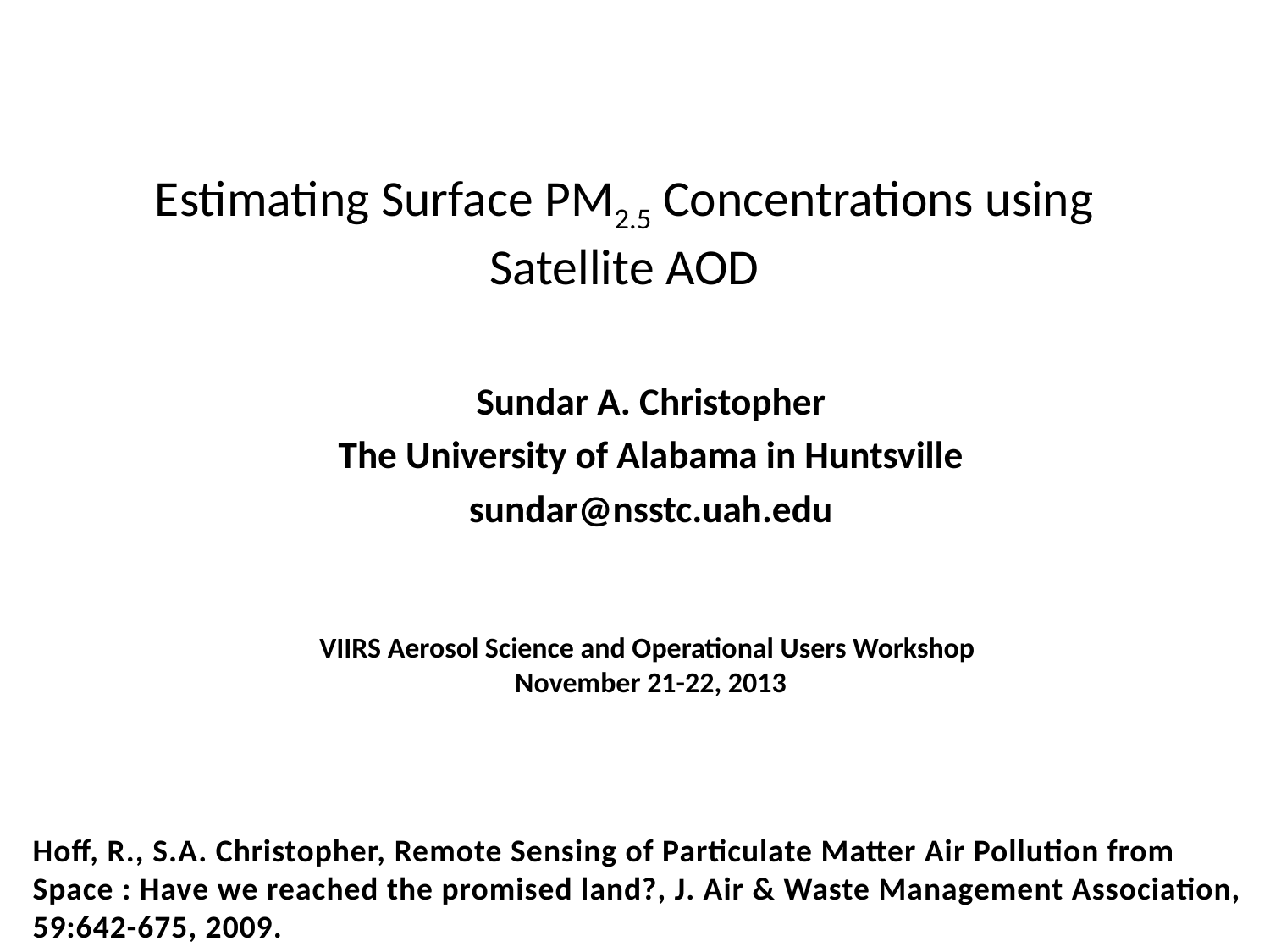

# Estimating Surface PM2.5 Concentrations using Satellite AOD
Sundar A. Christopher
The University of Alabama in Huntsville
sundar@nsstc.uah.edu

VIIRS Aerosol Science and Operational Users Workshop
November 21-22, 2013

Hoff, R., S.A. Christopher, Remote Sensing of Particulate Matter Air Pollution from Space : Have we reached the promised land?, J. Air & Waste Management Association, 59:642-675, 2009.